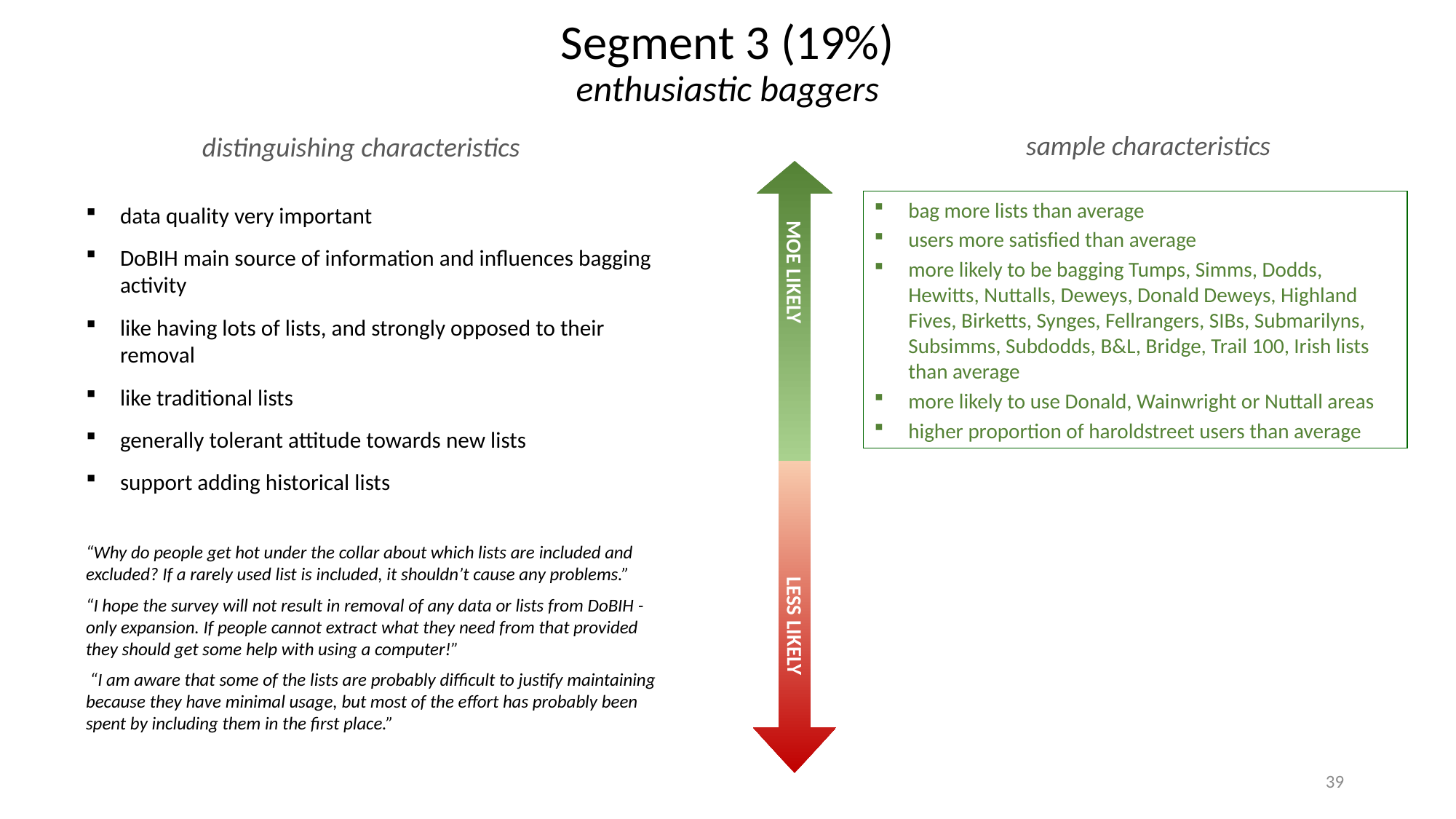

# Segment 3 (19%) enthusiastic baggers
sample characteristics
distinguishing characteristics

bag more lists than average
users more satisfied than average
more likely to be bagging Tumps, Simms, Dodds, Hewitts, Nuttalls, Deweys, Donald Deweys, Highland Fives, Birketts, Synges, Fellrangers, SIBs, Submarilyns, Subsimms, Subdodds, B&L, Bridge, Trail 100, Irish lists than average
more likely to use Donald, Wainwright or Nuttall areas
higher proportion of haroldstreet users than average
data quality very important
DoBIH main source of information and influences bagging activity
like having lots of lists, and strongly opposed to their removal
like traditional lists
generally tolerant attitude towards new lists
support adding historical lists
MOE LIKELY

“Why do people get hot under the collar about which lists are included and excluded? If a rarely used list is included, it shouldn’t cause any problems.”
“I hope the survey will not result in removal of any data or lists from DoBIH - only expansion. If people cannot extract what they need from that provided they should get some help with using a computer!”
 “I am aware that some of the lists are probably difficult to justify maintaining because they have minimal usage, but most of the effort has probably been spent by including them in the first place.”
LESS LIKELY
39